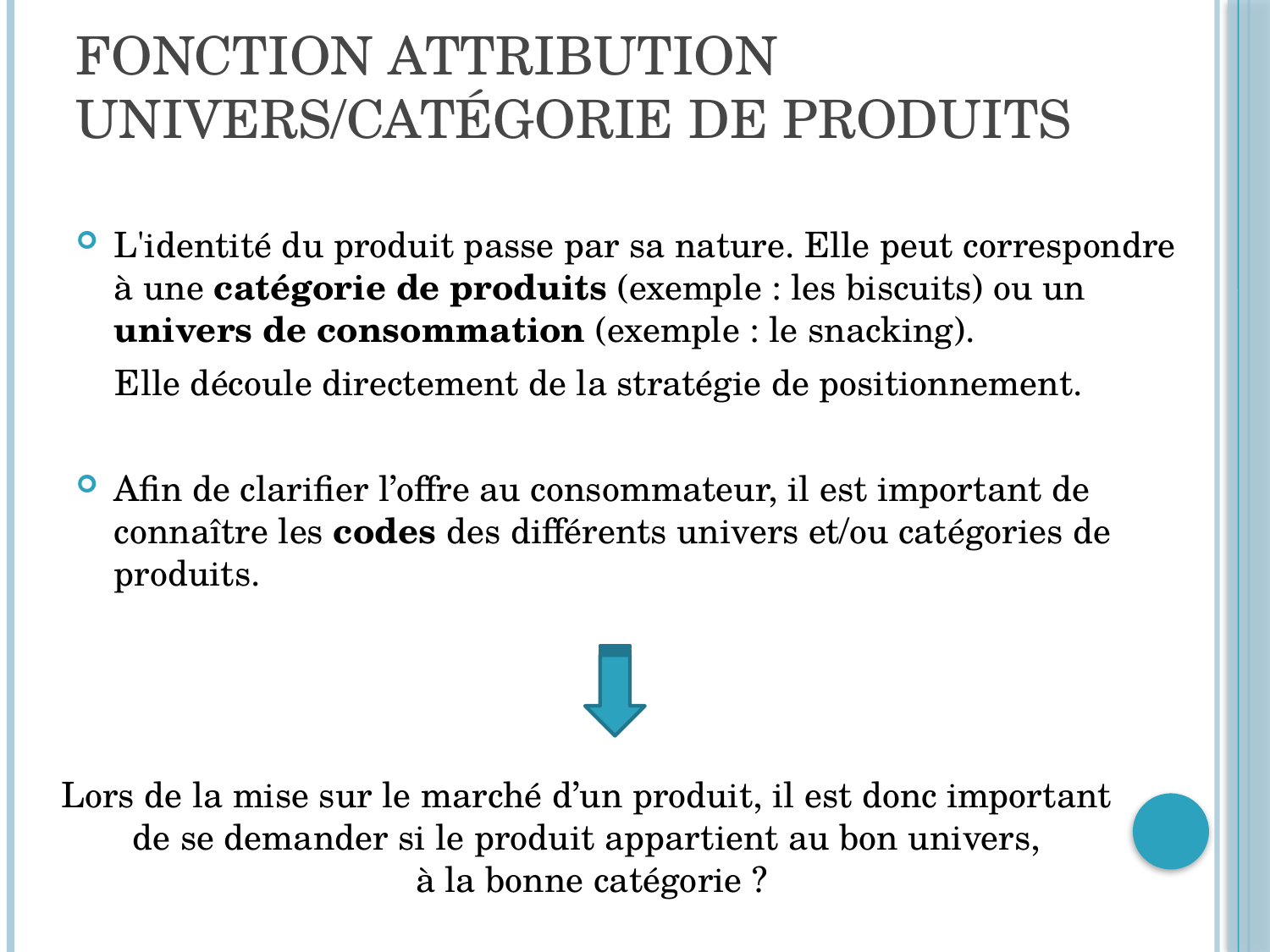

# Fonction attribution univers/catégorie de produits
L'identité du produit passe par sa nature. Elle peut correspondre à une catégorie de produits (exemple : les biscuits) ou un univers de consommation (exemple : le snacking).
    Elle découle directement de la stratégie de positionnement.

Afin de clarifier l’offre au consommateur, il est important de connaître les codes des différents univers et/ou catégories de produits.

Lors de la mise sur le marché d’un produit, il est donc important
de se demander si le produit appartient au bon univers,
à la bonne catégorie ?